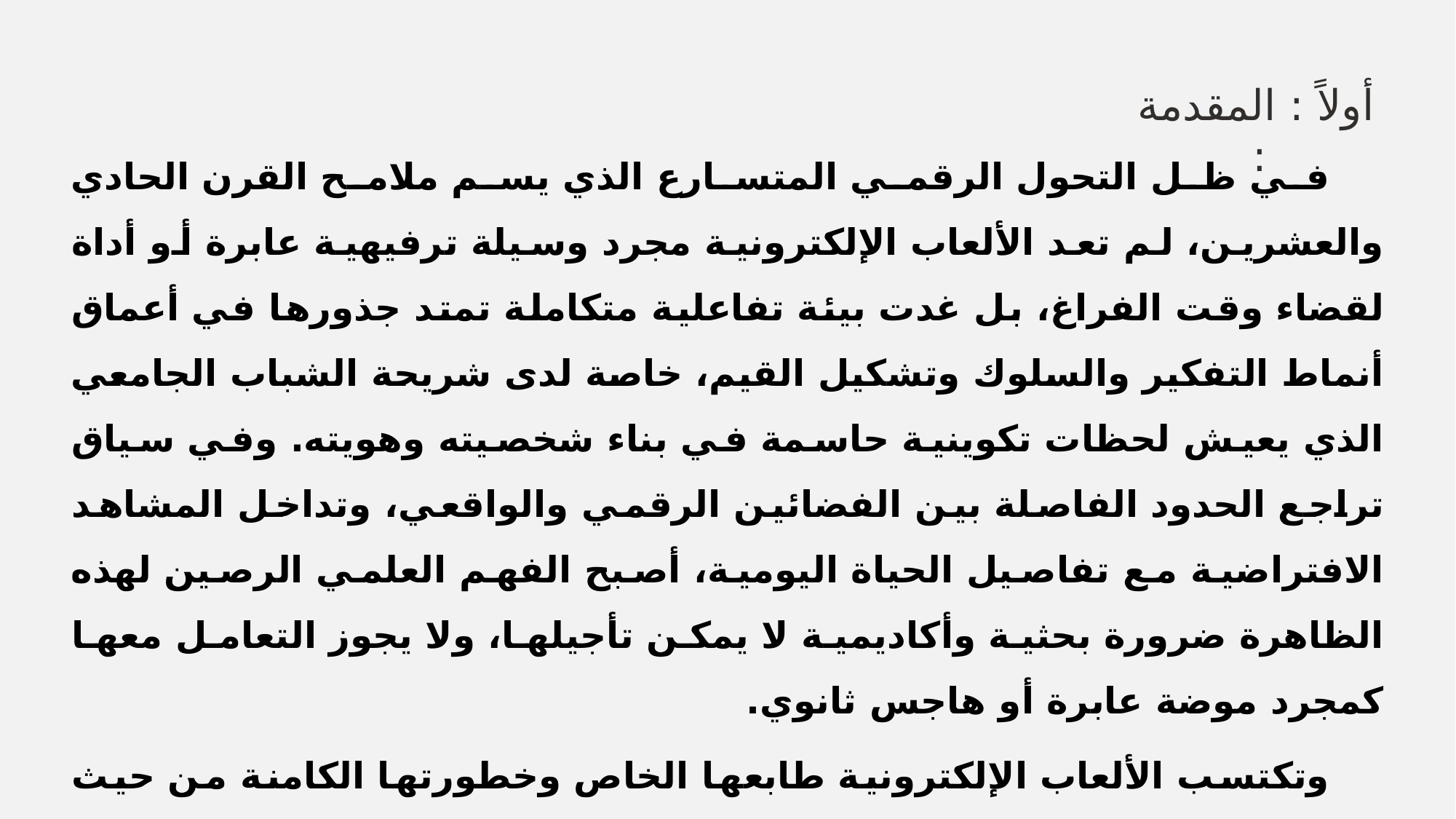

أولاً : المقدمة :
في ظل التحول الرقمي المتسارع الذي يسم ملامح القرن الحادي والعشرين، لم تعد الألعاب الإلكترونية مجرد وسيلة ترفيهية عابرة أو أداة لقضاء وقت الفراغ، بل غدت بيئة تفاعلية متكاملة تمتد جذورها في أعماق أنماط التفكير والسلوك وتشكيل القيم، خاصة لدى شريحة الشباب الجامعي الذي يعيش لحظات تكوينية حاسمة في بناء شخصيته وهويته. وفي سياق تراجع الحدود الفاصلة بين الفضائين الرقمي والواقعي، وتداخل المشاهد الافتراضية مع تفاصيل الحياة اليومية، أصبح الفهم العلمي الرصين لهذه الظاهرة ضرورة بحثية وأكاديمية لا يمكن تأجيلها، ولا يجوز التعامل معها كمجرد موضة عابرة أو هاجس ثانوي.
وتكتسب الألعاب الإلكترونية طابعها الخاص وخطورتها الكامنة من حيث آليات الإشباع النفسي التي توفرها لمستخدميها؛ فهي تتيح للمستخدم فضاءً افتراضياً متحكماً فيه، يمنحه شعوراً زائفاً أو حقيقياً بالإنجاز والسيطرة، كما توفّر له أنماطاً من الانتماء الجماعي عبر الفرق والتحديات الجماعية، وهو ما يجعلها وسيلة مفضلة للهروب من الضغوط الأكاديمية والاجتماعية التي يعاني منها طلاب الجامعة.